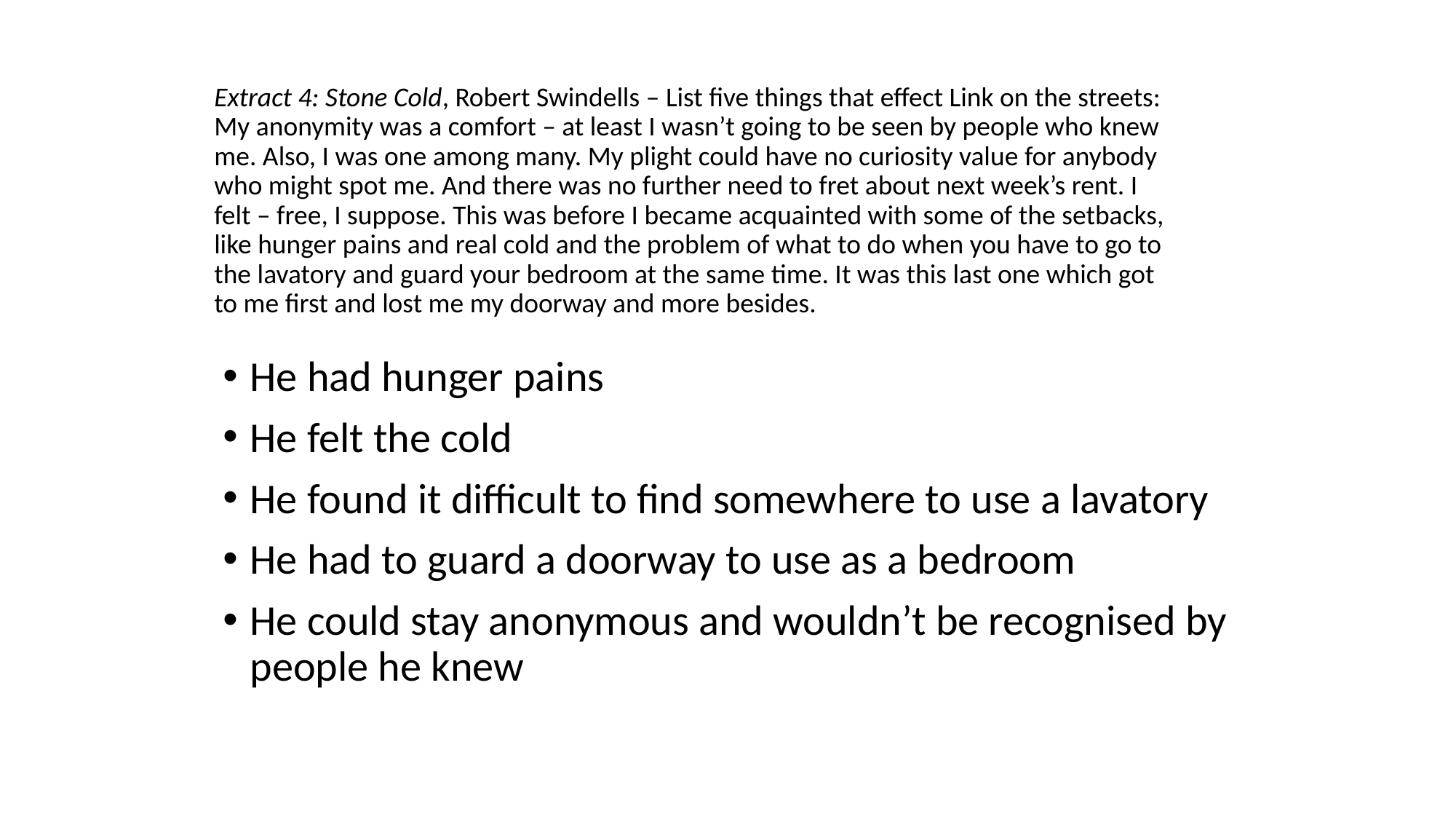

# Extract 4: Stone Cold, Robert Swindells – List five things that effect Link on the streets: My anonymity was a comfort – at least I wasn’t going to be seen by people who knew me. Also, I was one among many. My plight could have no curiosity value for anybody who might spot me. And there was no further need to fret about next week’s rent. I felt – free, I suppose. This was before I became acquainted with some of the setbacks, like hunger pains and real cold and the problem of what to do when you have to go to the lavatory and guard your bedroom at the same time. It was this last one which got to me first and lost me my doorway and more besides.
He had hunger pains
He felt the cold
He found it difficult to find somewhere to use a lavatory
He had to guard a doorway to use as a bedroom
He could stay anonymous and wouldn’t be recognised by people he knew